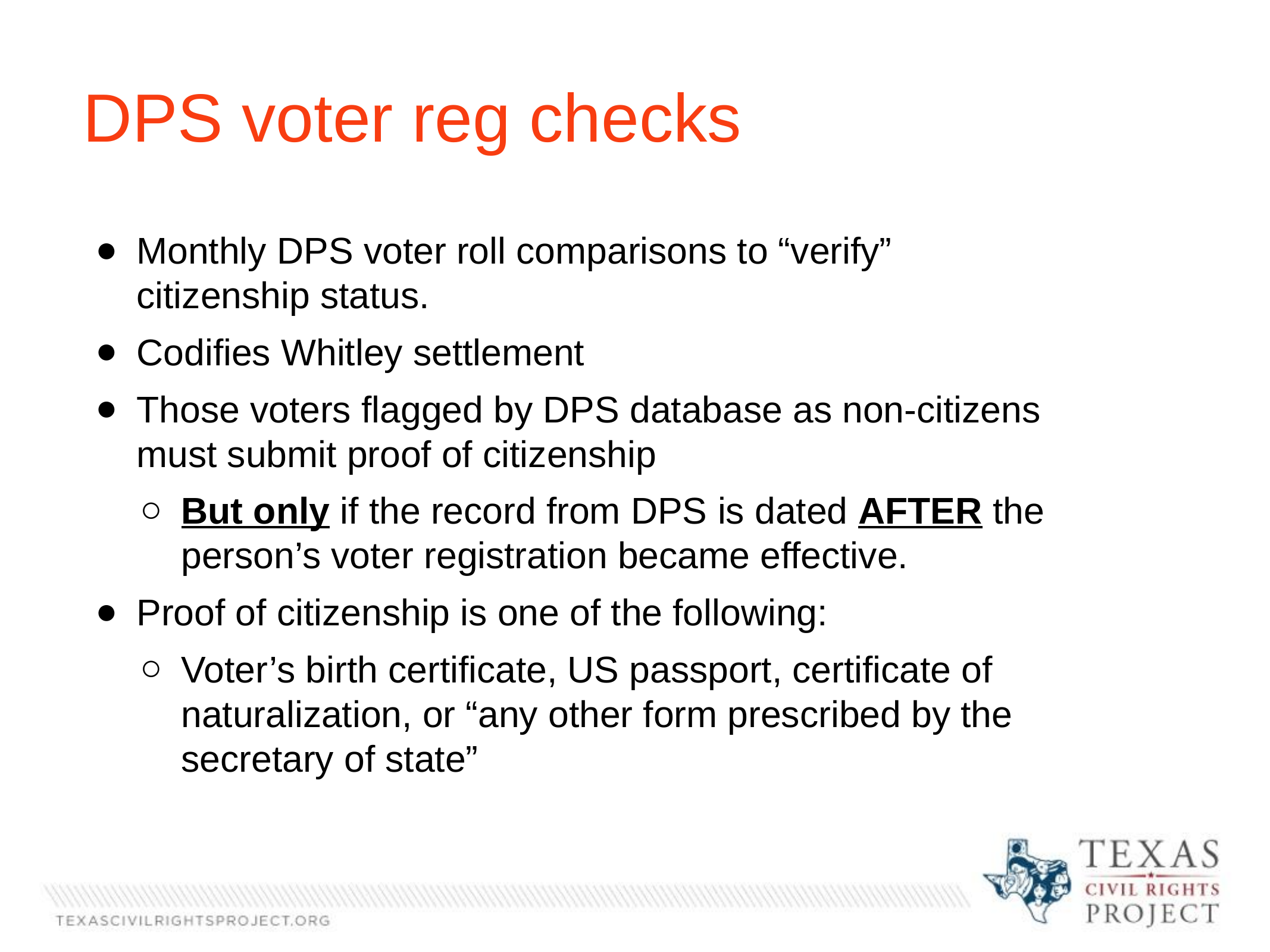

DPS voter reg checks

Monthly DPS voter roll comparisons to “verify” citizenship status.
Codifies Whitley settlement
Those voters flagged by DPS database as non-citizens must submit proof of citizenship
But only if the record from DPS is dated AFTER the person’s voter registration became effective.
Proof of citizenship is one of the following:
Voter’s birth certificate, US passport, certificate of naturalization, or “any other form prescribed by the secretary of state”